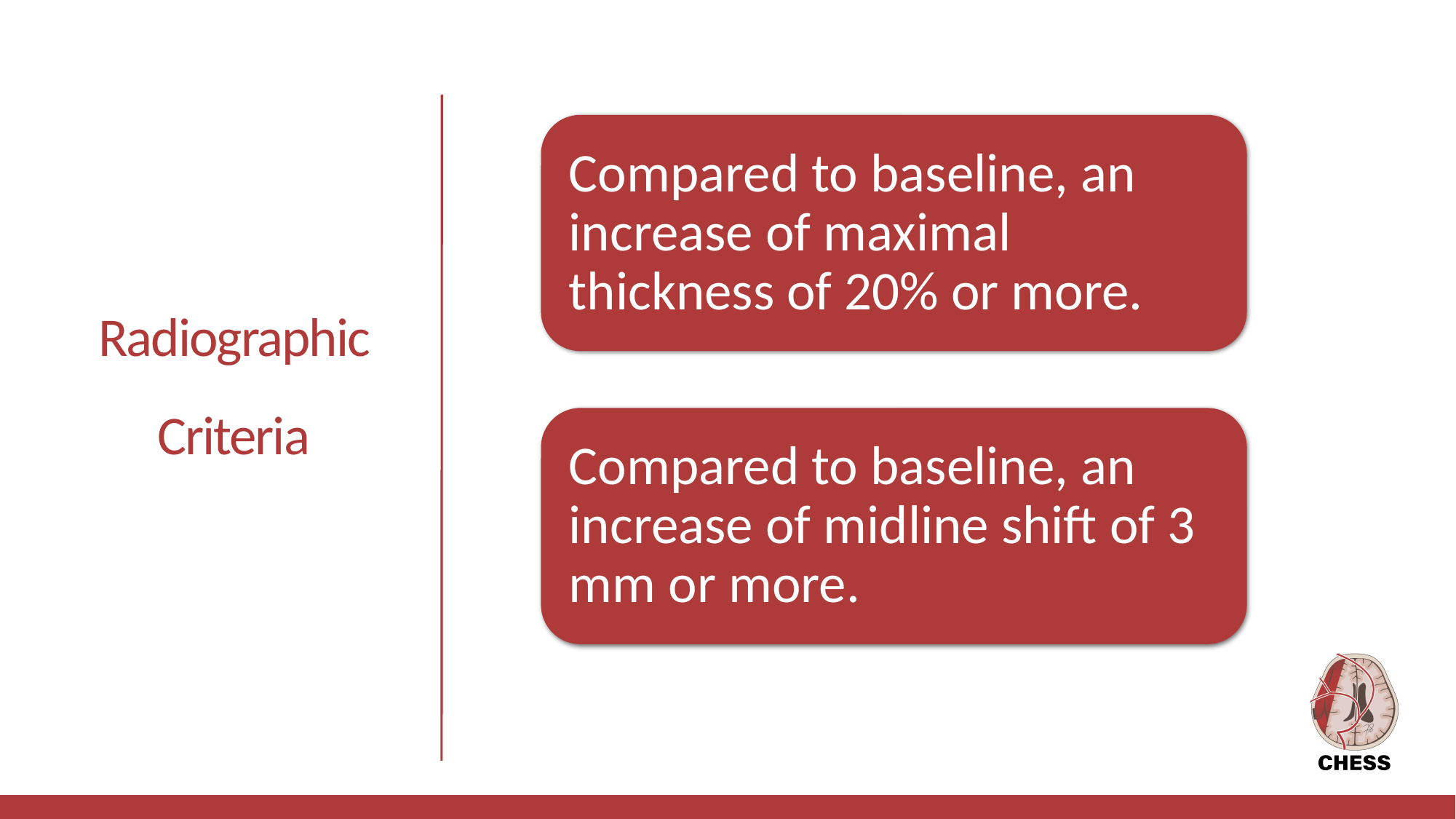

Compared to baseline, an increase of maximal thickness of 20% or more.
# Radiographic Criteria

Compared to baseline, an increase of midline shift of 3 mm or more.